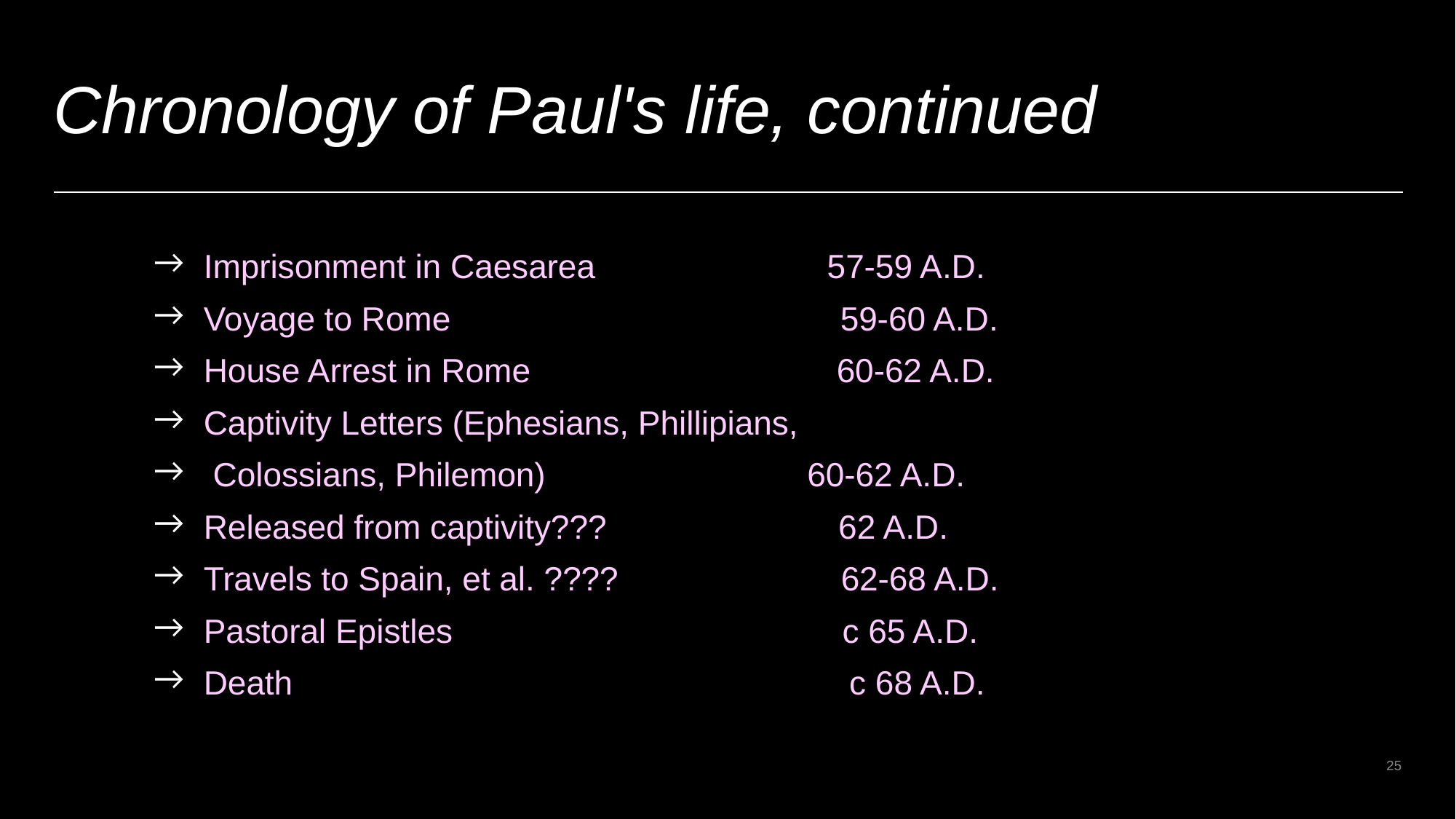

# Chronology of Paul's life, continued
Imprisonment in Caesarea                         57-59 A.D.
Voyage to Rome                                          59-60 A.D.
House Arrest in Rome                                 60-62 A.D.
Captivity Letters (Ephesians, Phillipians,
 Colossians, Philemon)                   		60-62 A.D.
Released from captivity???                         62 A.D.
Travels to Spain, et al. ????                        62-68 A.D.
Pastoral Epistles                                          c 65 A.D.
Death                                                            c 68 A.D.
25